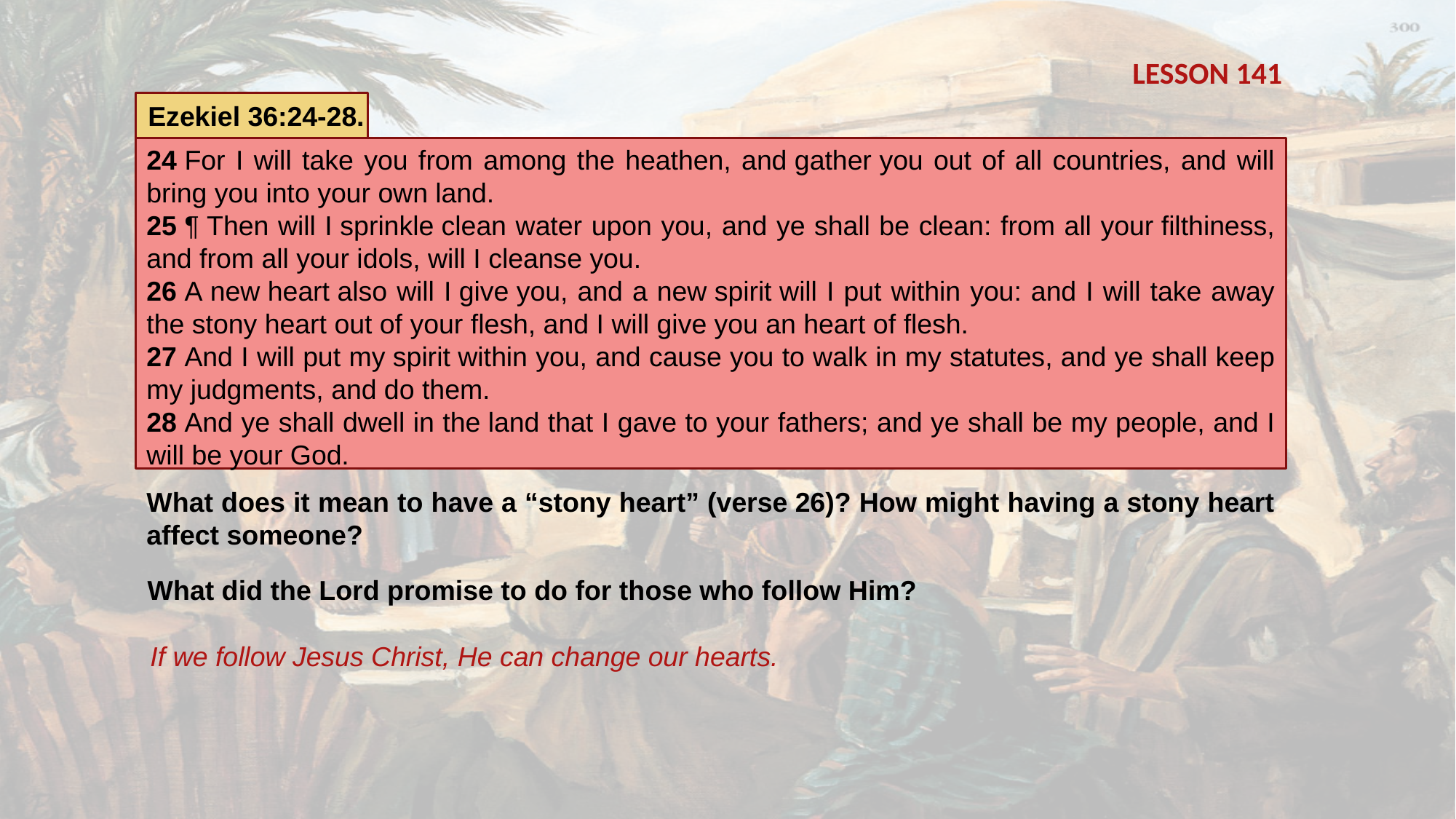

LESSON 141

Ezekiel 36:24-28.

24 For I will take you from among the heathen, and gather you out of all countries, and will bring you into your own land.
25 ¶ Then will I sprinkle clean water upon you, and ye shall be clean: from all your filthiness, and from all your idols, will I cleanse you.
26 A new heart also will I give you, and a new spirit will I put within you: and I will take away the stony heart out of your flesh, and I will give you an heart of flesh.
27 And I will put my spirit within you, and cause you to walk in my statutes, and ye shall keep my judgments, and do them.
28 And ye shall dwell in the land that I gave to your fathers; and ye shall be my people, and I will be your God.
What does it mean to have a “stony heart” (verse 26)? How might having a stony heart affect someone?
What did the Lord promise to do for those who follow Him?
If we follow Jesus Christ, He can change our hearts.